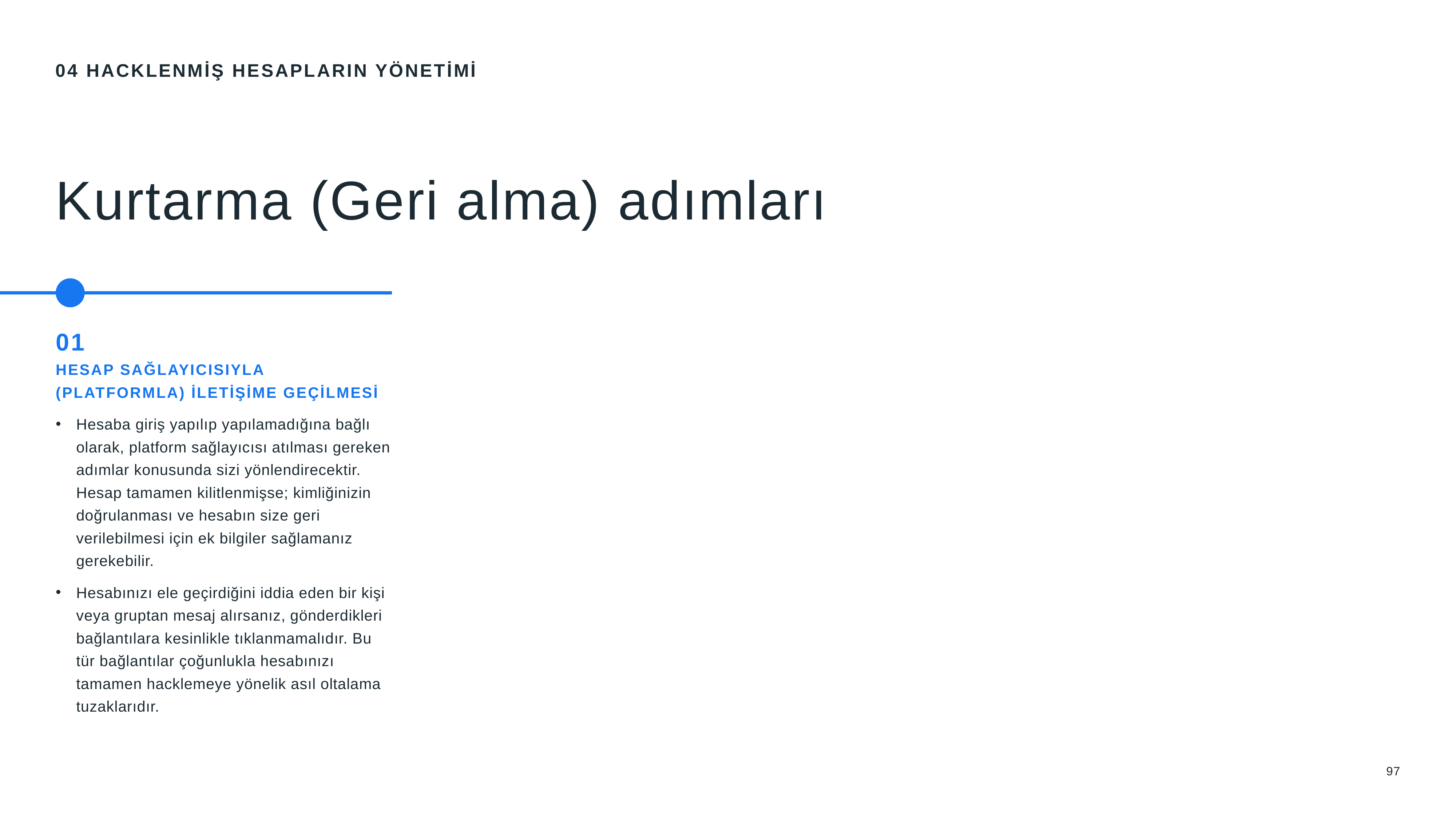

04 Hacklenmiş Hesapların Yönetimi
# Kurtarma (Geri alma) adımları

01
Hesap sağlayıcısıyla (Platformla) iletişime geçilmesi
Hesaba giriş yapılıp yapılamadığına bağlı olarak, platform sağlayıcısı atılması gereken adımlar konusunda sizi yönlendirecektir. Hesap tamamen kilitlenmişse; kimliğinizin doğrulanması ve hesabın size geri verilebilmesi için ek bilgiler sağlamanız gerekebilir.
Hesabınızı ele geçirdiğini iddia eden bir kişi veya gruptan mesaj alırsanız, gönderdikleri bağlantılara kesinlikle tıklanmamalıdır. Bu tür bağlantılar çoğunlukla hesabınızı tamamen hacklemeye yönelik asıl oltalama tuzaklarıdır.